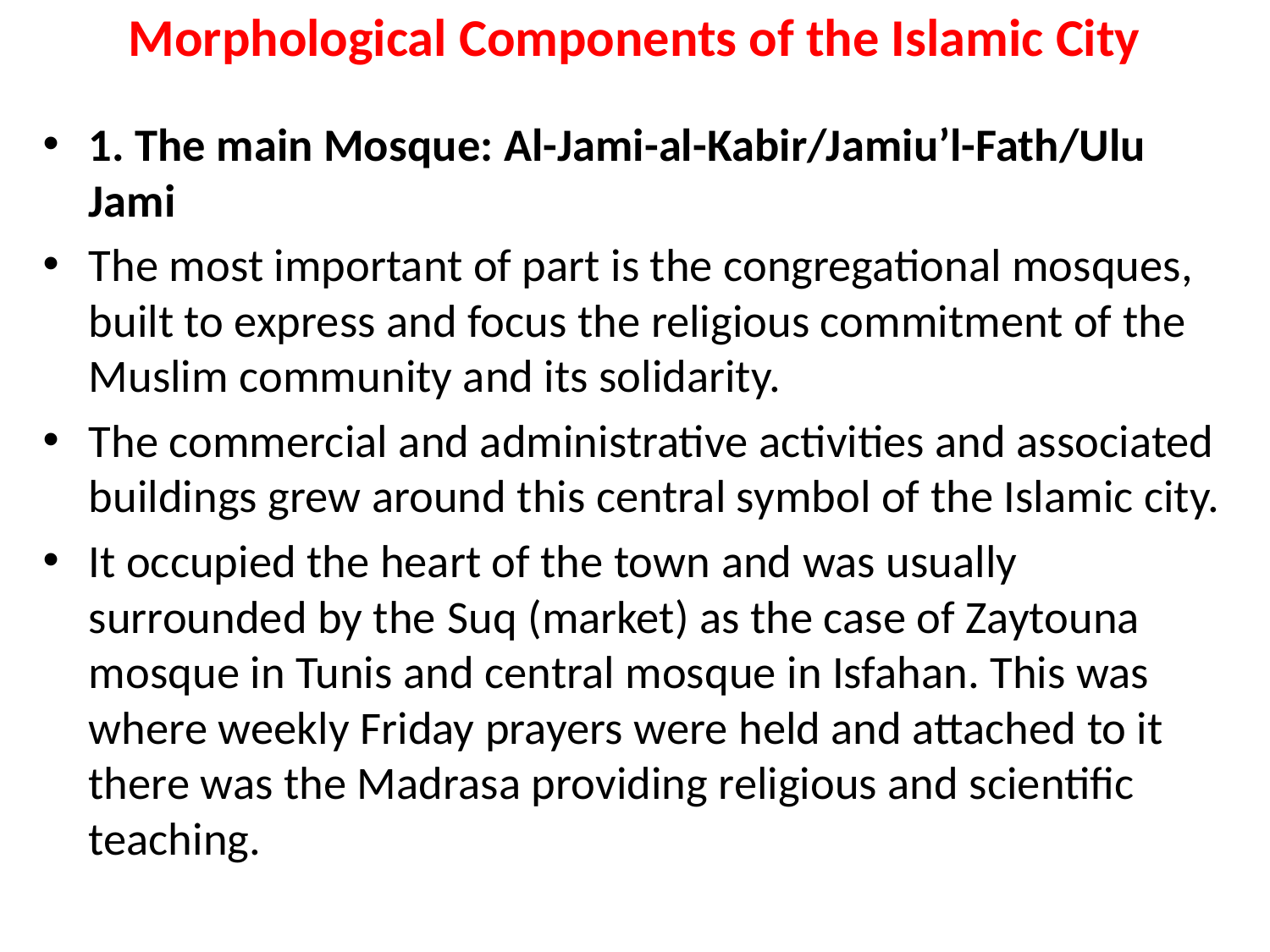

# Morphological Components of the Islamic City
1. The main Mosque: Al-Jami-al-Kabir/Jamiu’l-Fath/Ulu Jami
The most important of part is the congregational mosques, built to express and focus the religious commitment of the Muslim community and its solidarity.
The commercial and administrative activities and associated buildings grew around this central symbol of the Islamic city.
It occupied the heart of the town and was usually surrounded by the Suq (market) as the case of Zaytouna mosque in Tunis and central mosque in Isfahan. This was where weekly Friday prayers were held and attached to it there was the Madrasa providing religious and scientific teaching.